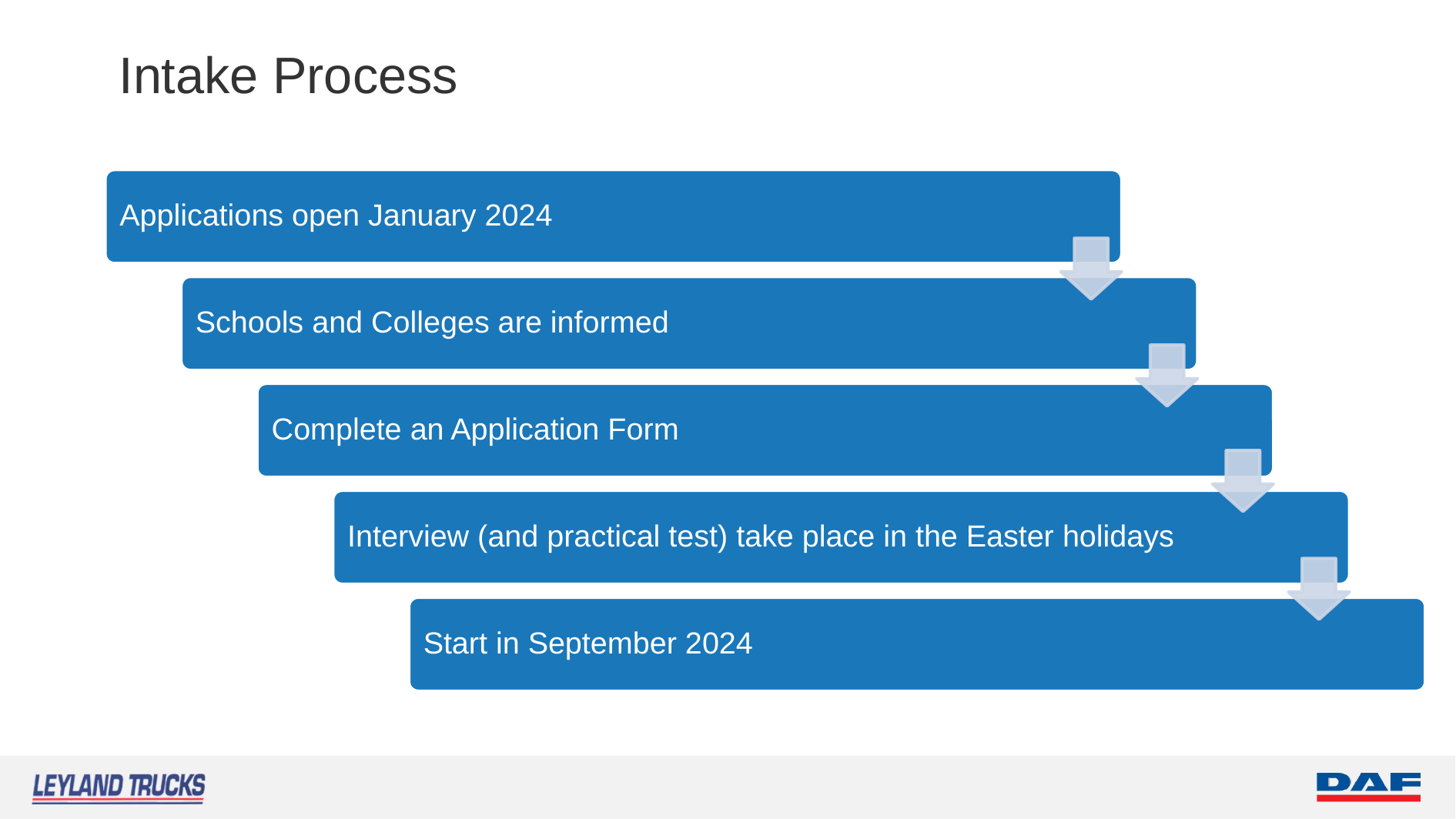

# Intake Process
Applications open January 2024
Schools and Colleges are informed
Complete an Application Form
Interview (and practical test) take place in the Easter holidays
Start in September 2024